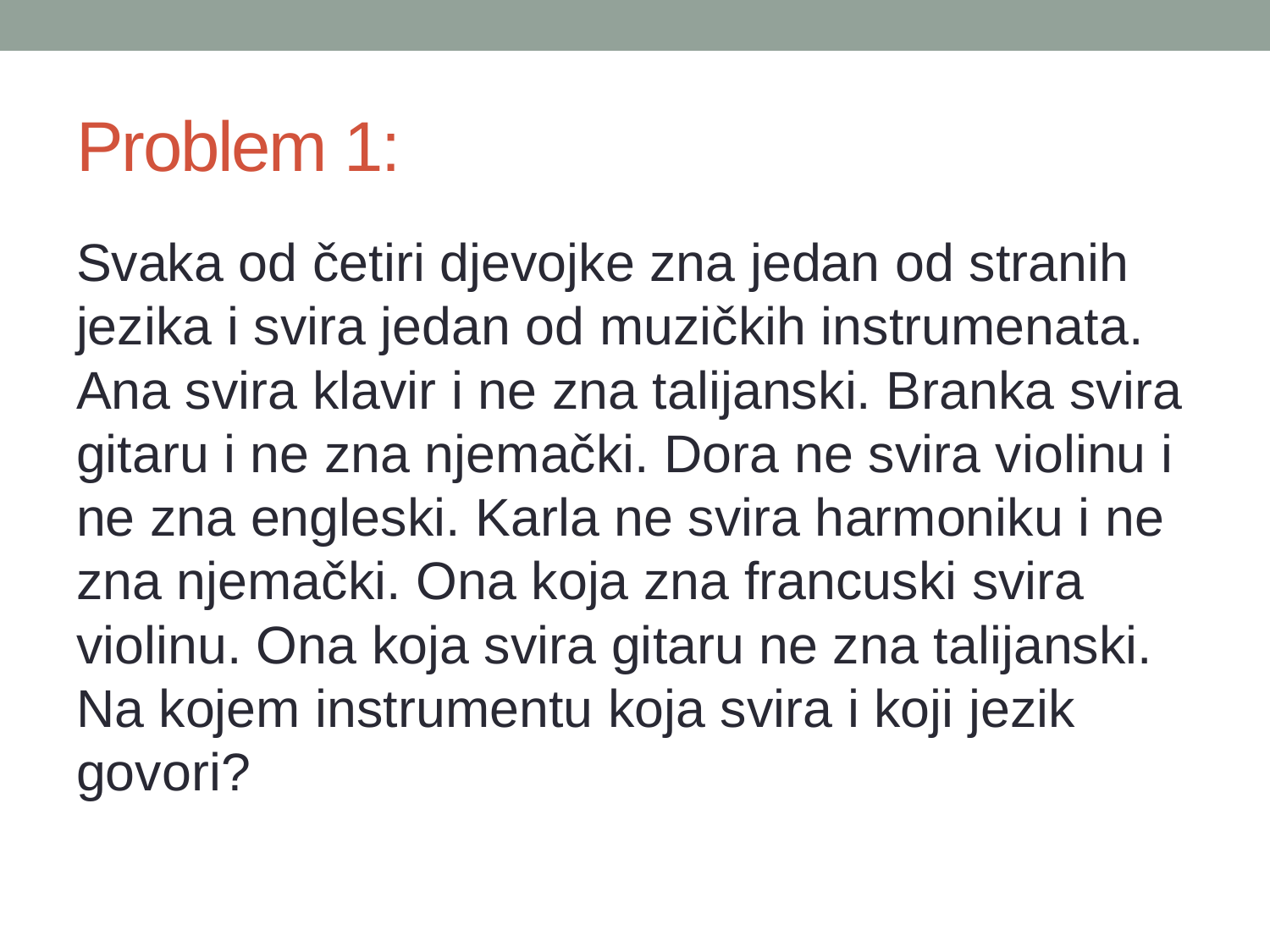

# Problem 1:
Svaka od četiri djevojke zna jedan od stranih jezika i svira jedan od muzičkih instrumenata. Ana svira klavir i ne zna talijanski. Branka svira gitaru i ne zna njemački. Dora ne svira violinu i ne zna engleski. Karla ne svira harmoniku i ne zna njemački. Ona koja zna francuski svira violinu. Ona koja svira gitaru ne zna talijanski.
Na kojem instrumentu koja svira i koji jezik govori?